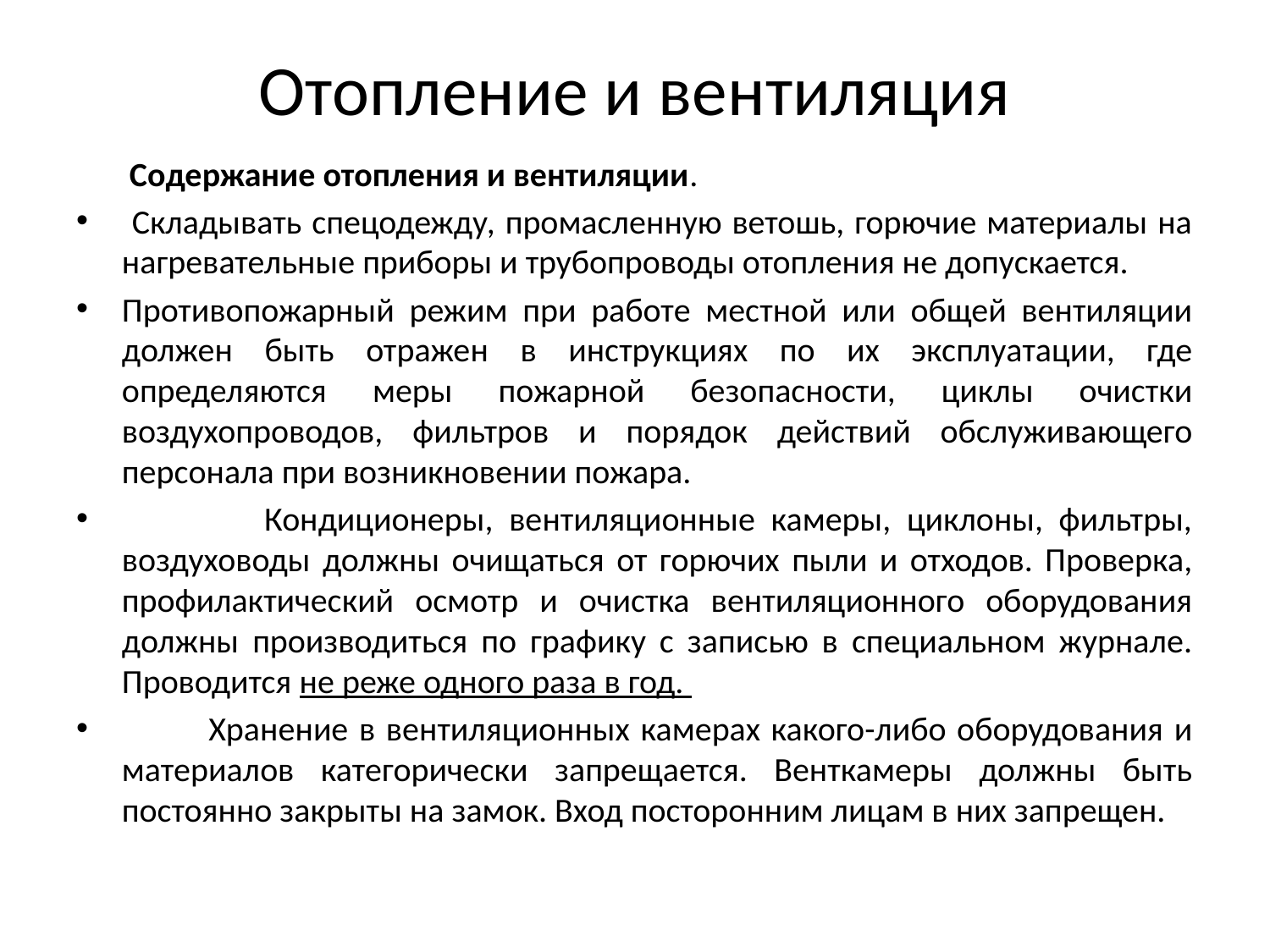

# Отопление и вентиляция
	 Содержание отопления и вентиляции.
 Складывать спецодежду, промасленную ветошь, горючие материалы на нагревательные приборы и трубопроводы отопления не допускается.
Противопожарный режим при работе местной или общей вентиляции должен быть отражен в инструкциях по их эксплуатации, где определяются меры пожарной безопасности, циклы очистки воздухопроводов, фильтров и порядок действий обслуживающего персонала при возникновении пожара.
         Кондиционеры, вентиляционные камеры, циклоны, фильтры, воздуховоды должны очищаться от горючих пыли и отходов. Проверка, профилактический осмотр и очистка вентиляционного оборудования должны производиться по графику с записью в специальном журнале. Проводится не реже одного раза в год.
        Хранение в вентиляционных камерах какого-либо оборудования и материалов категорически запрещается. Венткамеры должны быть постоянно закрыты на замок. Вход посторонним лицам в них запрещен.